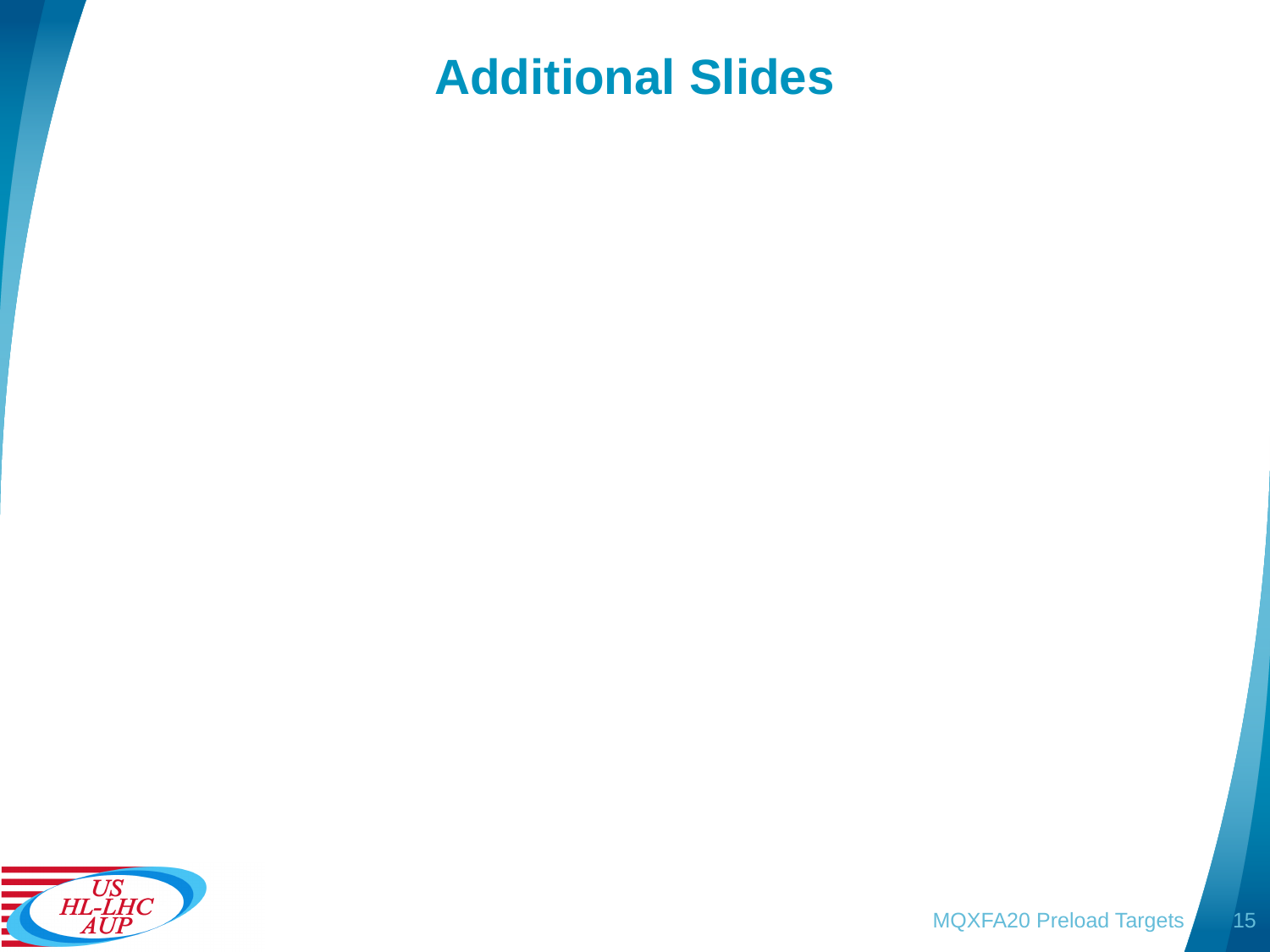

# Additional Slides

MQXFA20 Preload Targets
15